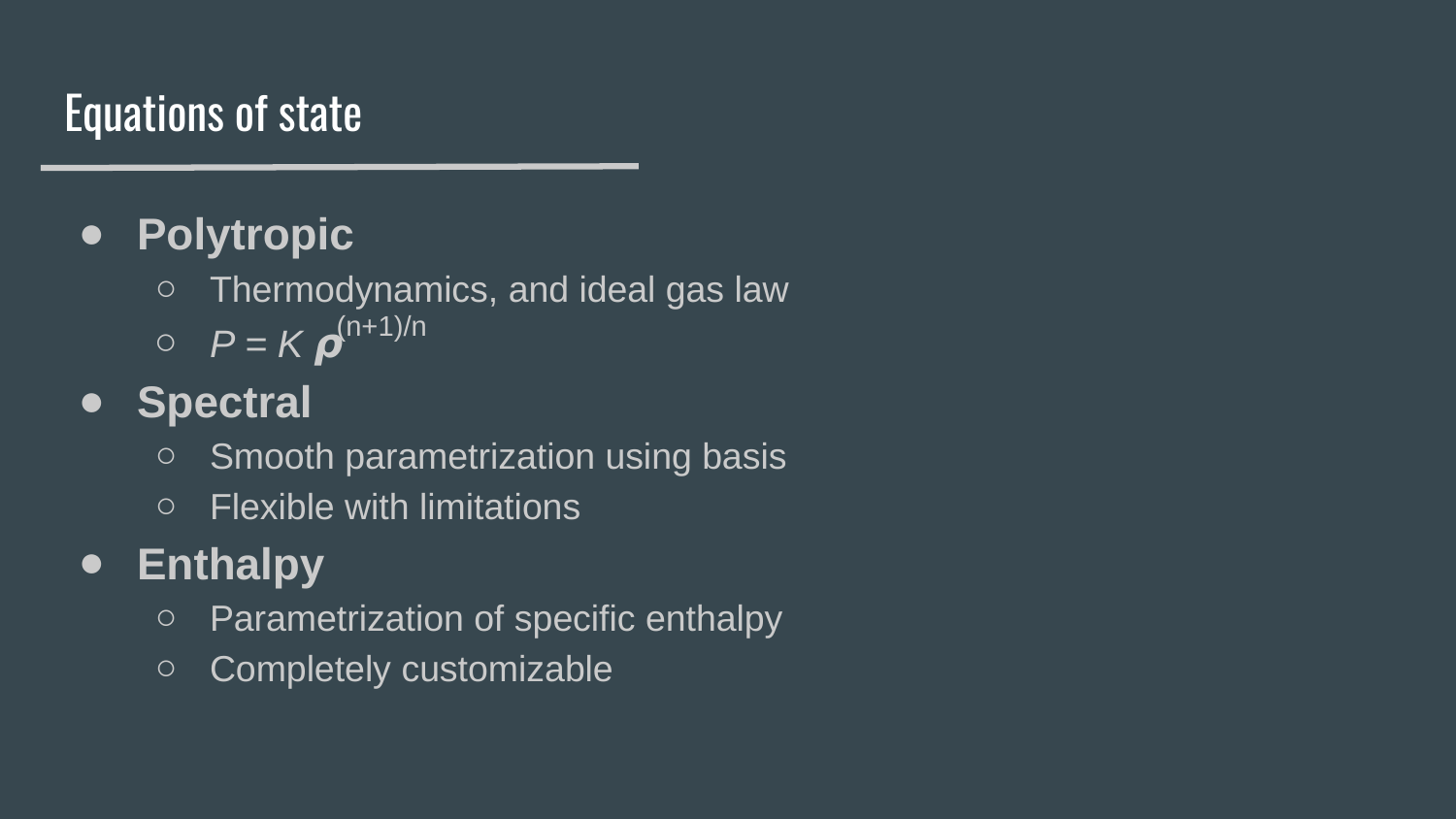

# Equations of state
Polytropic
Thermodynamics, and ideal gas law
P = K 𝞺
Spectral
Smooth parametrization using basis
Flexible with limitations
Enthalpy
Parametrization of specific enthalpy
Completely customizable
(n+1)/n